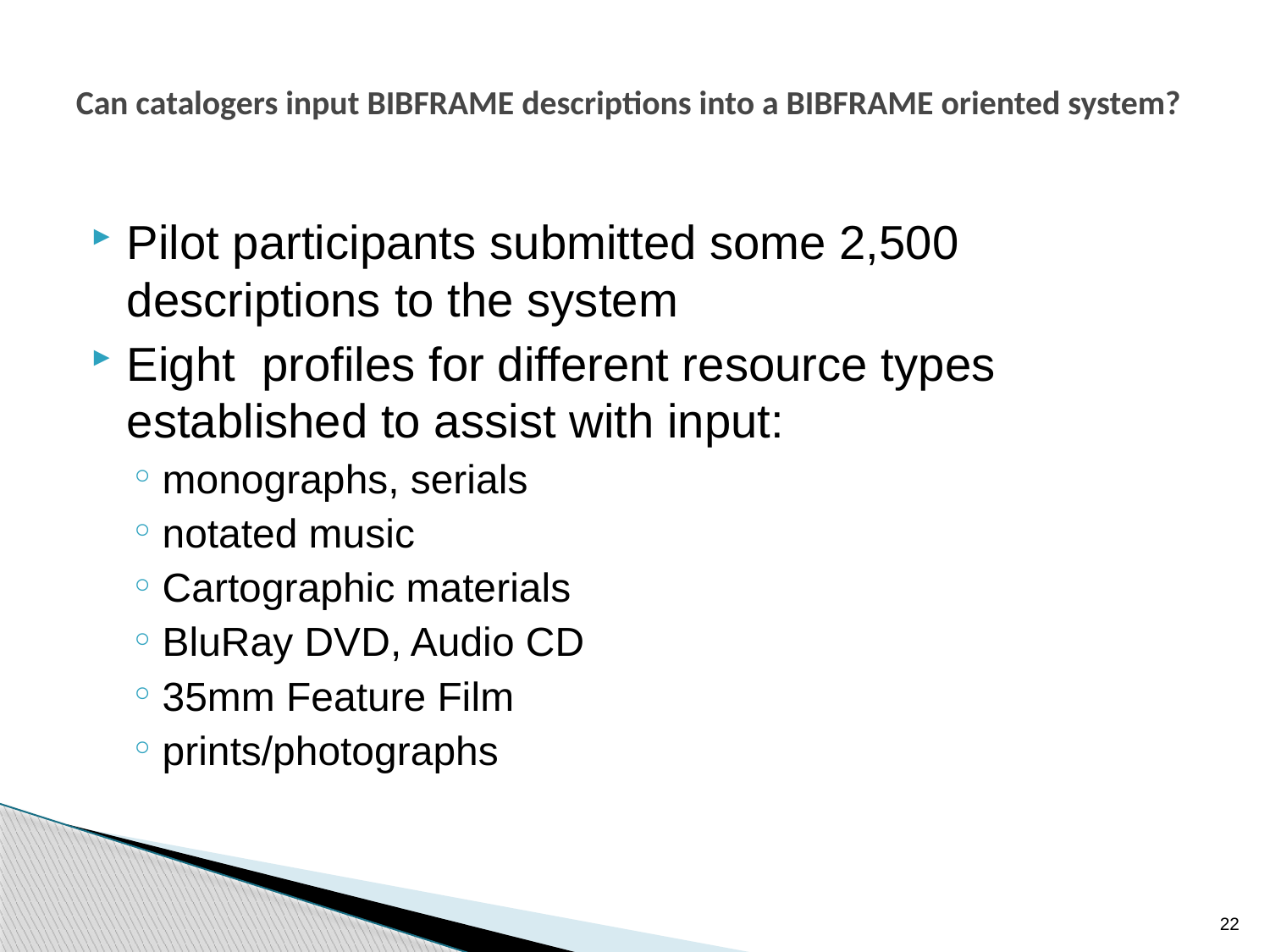

# Can catalogers input BIBFRAME descriptions into a BIBFRAME oriented system?
Pilot participants submitted some 2,500 descriptions to the system
Eight  profiles for different resource types established to assist with input:
monographs, serials
notated music
Cartographic materials
BluRay DVD, Audio CD
35mm Feature Film
prints/photographs
22